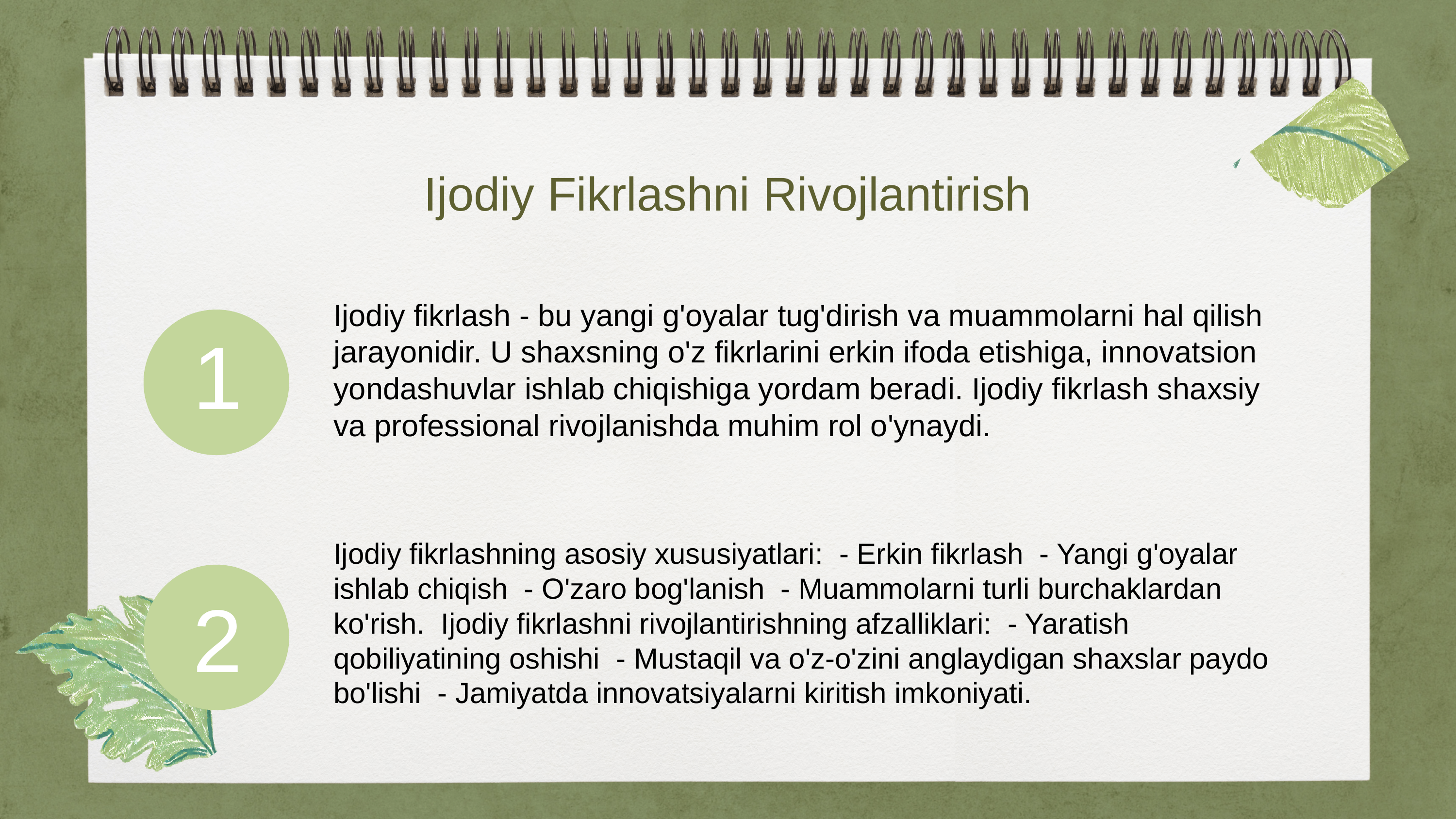

# Ijodiy Fikrlashni Rivojlantirish
Ijodiy fikrlash - bu yangi g'oyalar tug'dirish va muammolarni hal qilish jarayonidir. U shaxsning o'z fikrlarini erkin ifoda etishiga, innovatsion yondashuvlar ishlab chiqishiga yordam beradi. Ijodiy fikrlash shaxsiy va professional rivojlanishda muhim rol o'ynaydi.
Ijodiy fikrlashning asosiy xususiyatlari:  - Erkin fikrlash  - Yangi g'oyalar ishlab chiqish  - O'zaro bog'lanish  - Muammolarni turli burchaklardan ko'rish.  Ijodiy fikrlashni rivojlantirishning afzalliklari:  - Yaratish qobiliyatining oshishi  - Mustaqil va o'z-o'zini anglaydigan shaxslar paydo bo'lishi  - Jamiyatda innovatsiyalarni kiritish imkoniyati.